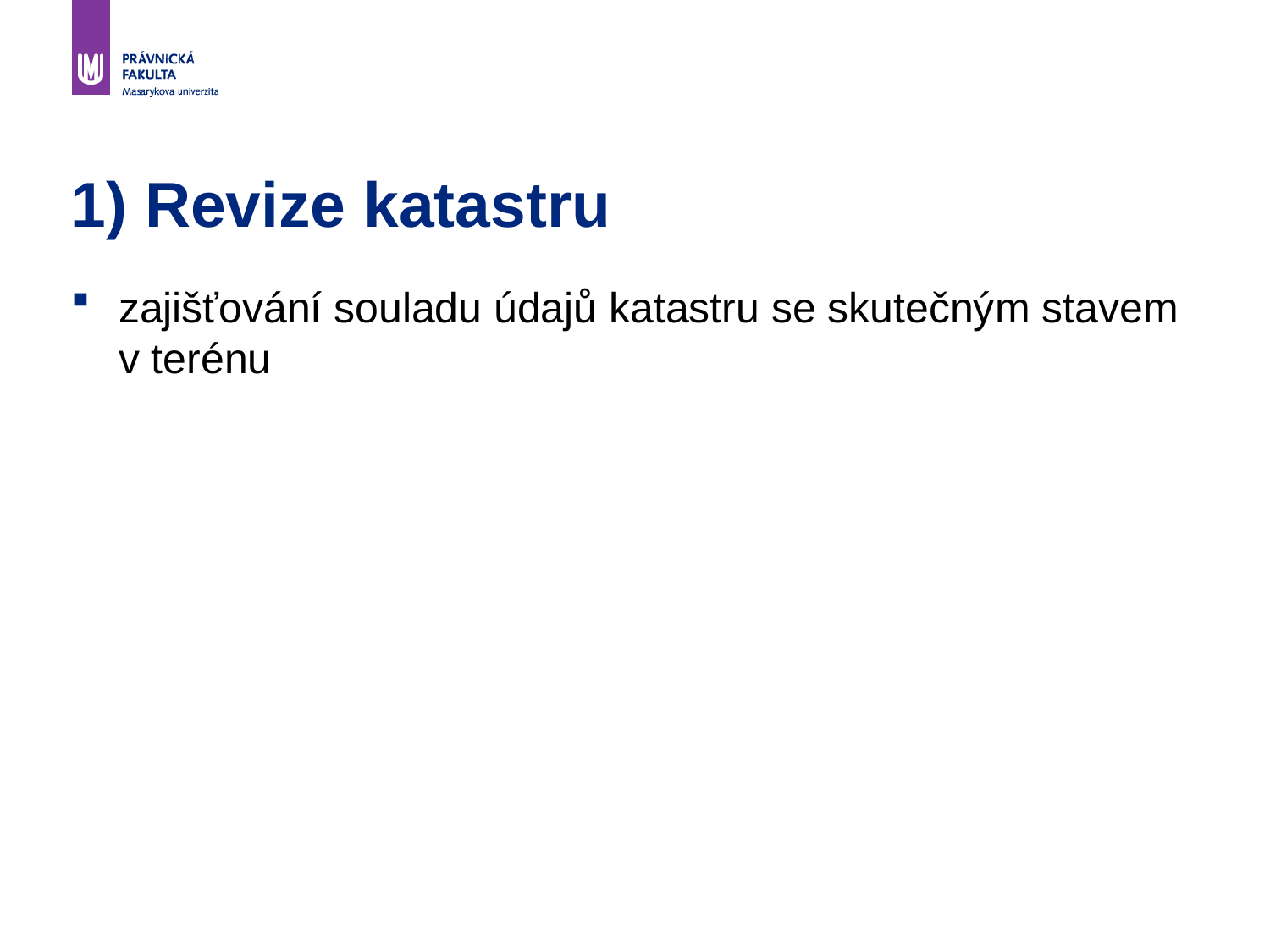

# 1) Revize katastru
zajišťování souladu údajů katastru se skutečným stavem v terénu